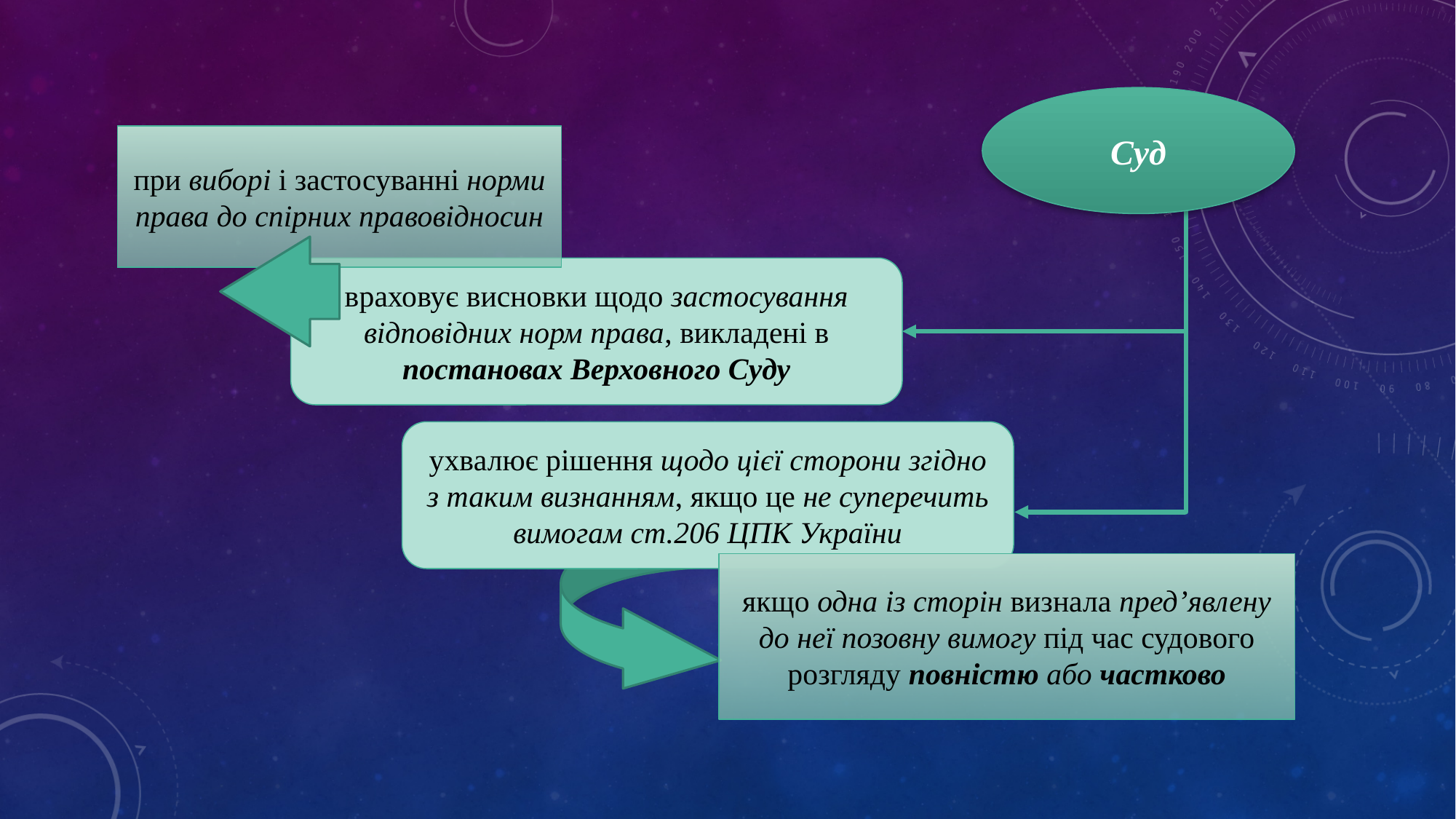

Суд
при виборі і застосуванні норми права до спірних правовідносин

враховує висновки щодо застосування відповідних норм права, викладені в постановах Верховного Суду
ухвалює рішення щодо цієї сторони згідно з таким визнанням, якщо це не суперечить вимогам ст.206 ЦПК України

якщо одна із сторін визнала пред’явлену до неї позовну вимогу під час судового розгляду повністю або частково